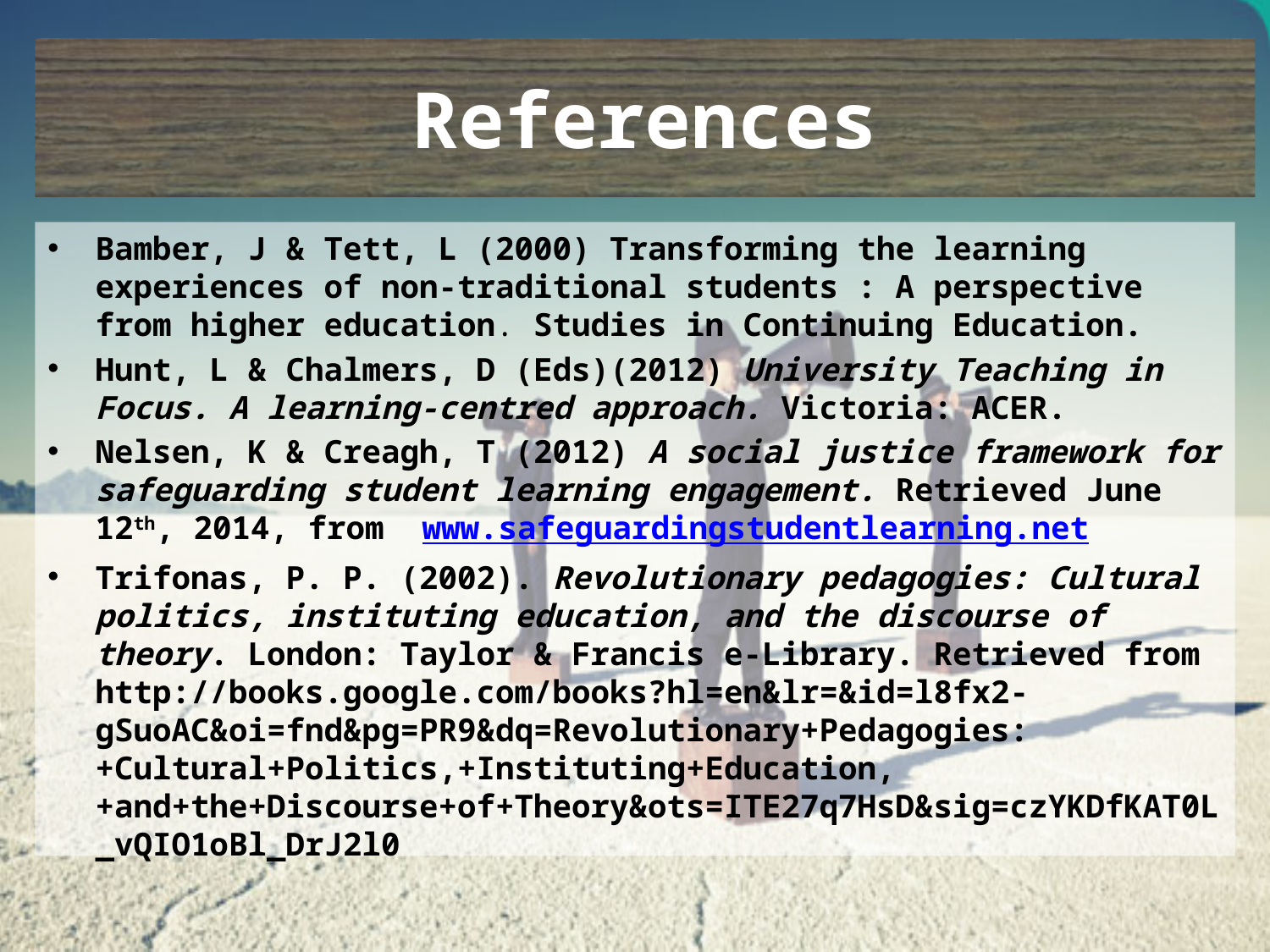

# References
Bamber, J & Tett, L (2000) Transforming the learning experiences of non-traditional students : A perspective from higher education. Studies in Continuing Education.
Hunt, L & Chalmers, D (Eds)(2012) University Teaching in Focus. A learning-centred approach. Victoria: ACER.
Nelsen, K & Creagh, T (2012) A social justice framework for safeguarding student learning engagement. Retrieved June 12th, 2014, from  www.safeguardingstudentlearning.net
Trifonas, P. P. (2002). Revolutionary pedagogies: Cultural politics, instituting education, and the discourse of theory. London: Taylor & Francis e-Library. Retrieved from http://books.google.com/books?hl=en&lr=&id=l8fx2-gSuoAC&oi=fnd&pg=PR9&dq=Revolutionary+Pedagogies:+Cultural+Politics,+Instituting+Education,+and+the+Discourse+of+Theory&ots=ITE27q7HsD&sig=czYKDfKAT0L_vQIO1oBl_DrJ2l0